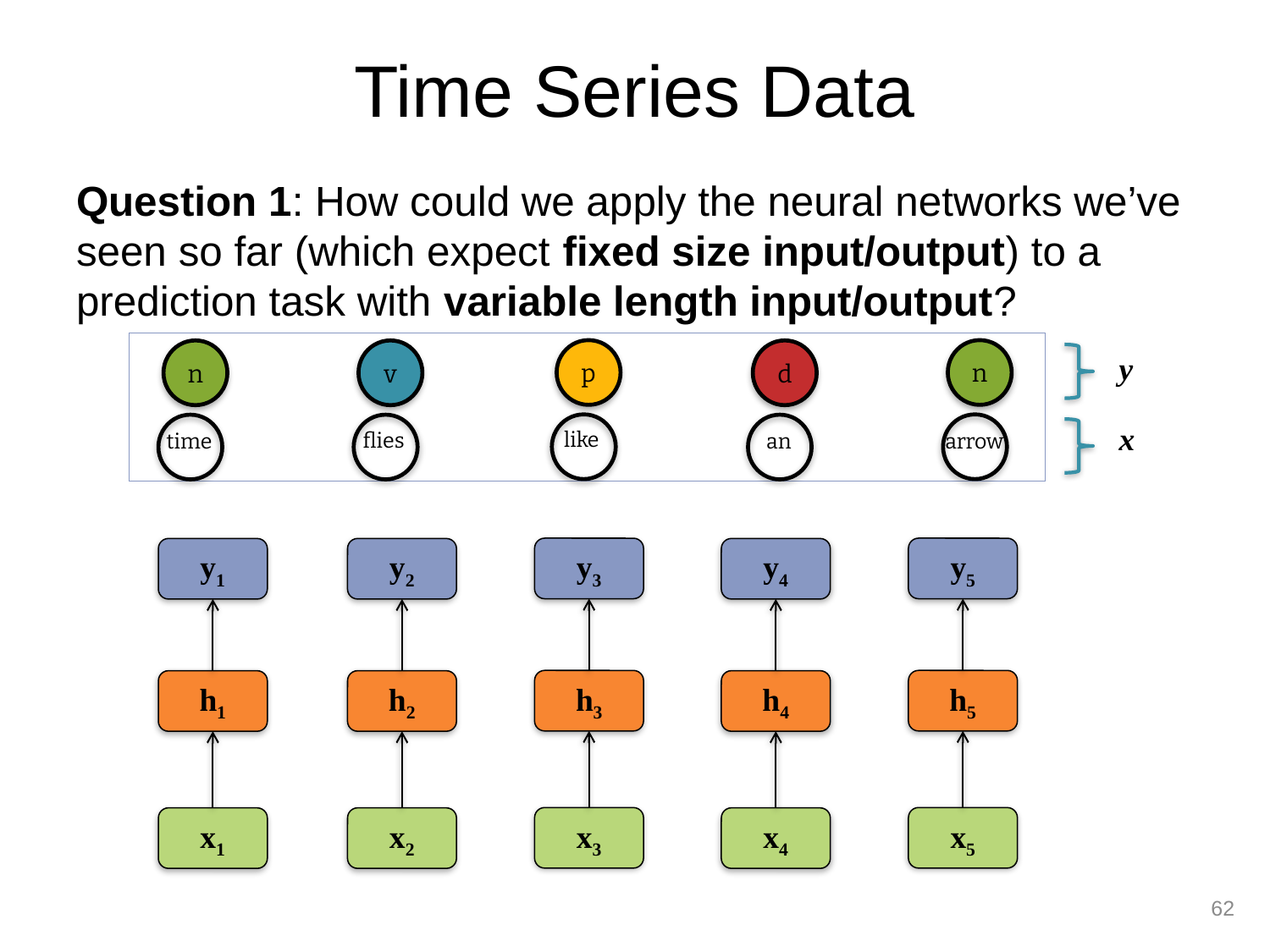

# Time Series Data
Question 1: How could we apply the neural networks we’ve seen so far (which expect fixed size input/output) to a prediction task with variable length input/output?

p
n
n
v
d

like
flies
time
an
arrow
y

x

y3
h3
x3
y5
h5
x5
y1
h1
x1
y2
h2
x2
y4
h4
x4
62